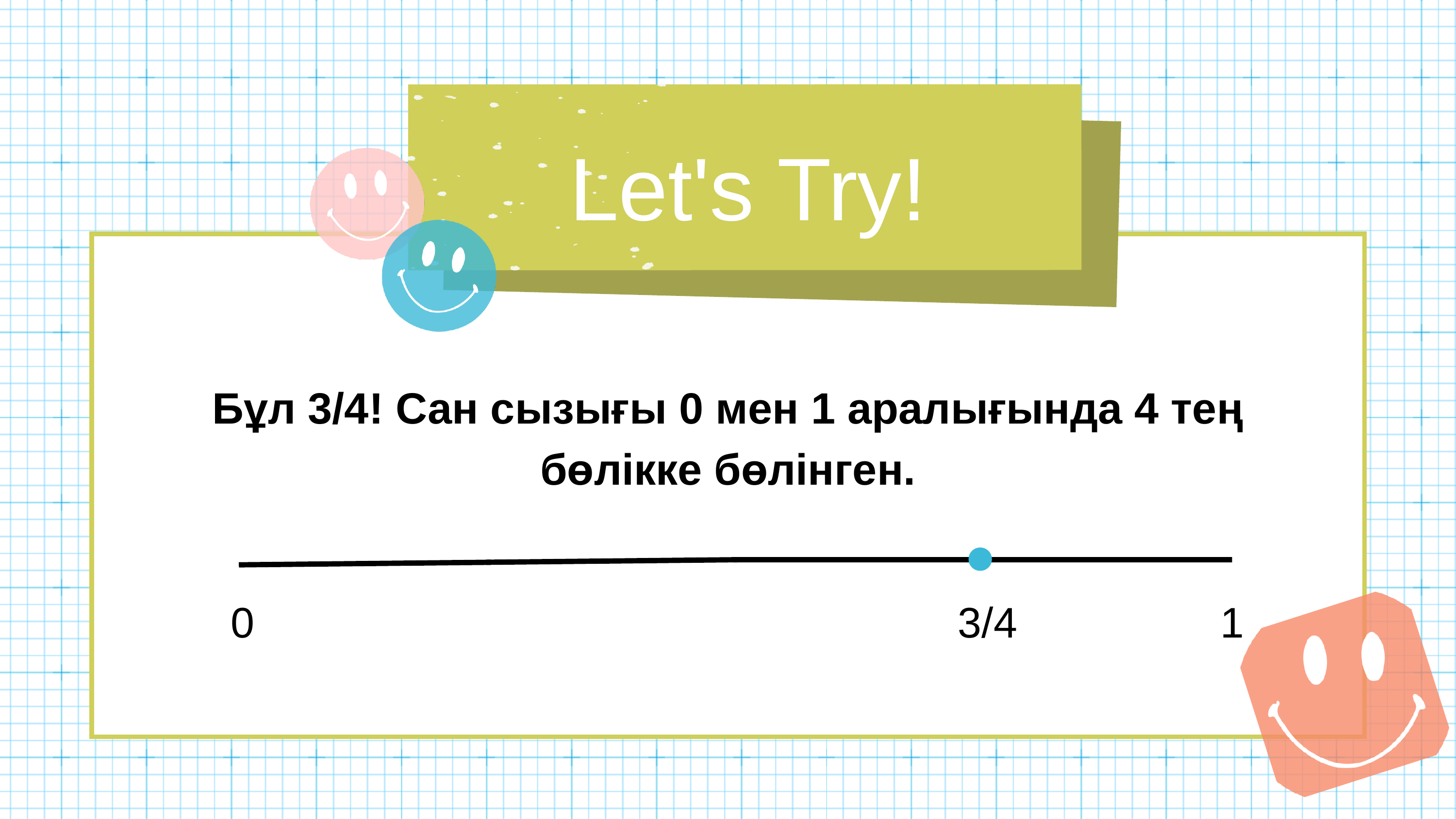

Let's Try!

Бұл 3/4! Сан сызығы 0 мен 1 аралығында 4 тең бөлікке бөлінген.

0
3/4
1